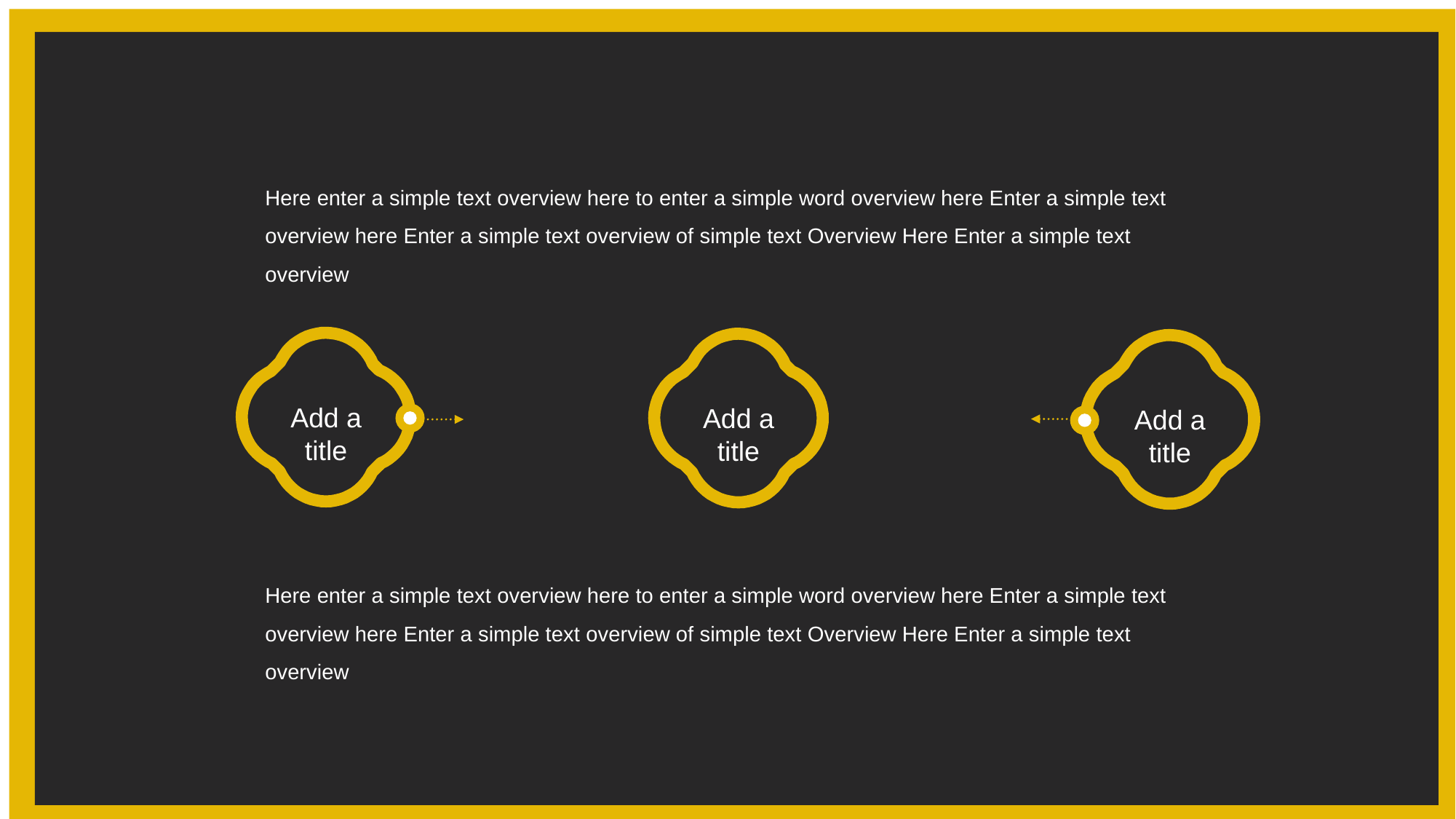

Here enter a simple text overview here to enter a simple word overview here Enter a simple text overview here Enter a simple text overview of simple text Overview Here Enter a simple text overview

Add a title

Add a title

Add a title
Here enter a simple text overview here to enter a simple word overview here Enter a simple text overview here Enter a simple text overview of simple text Overview Here Enter a simple text overview